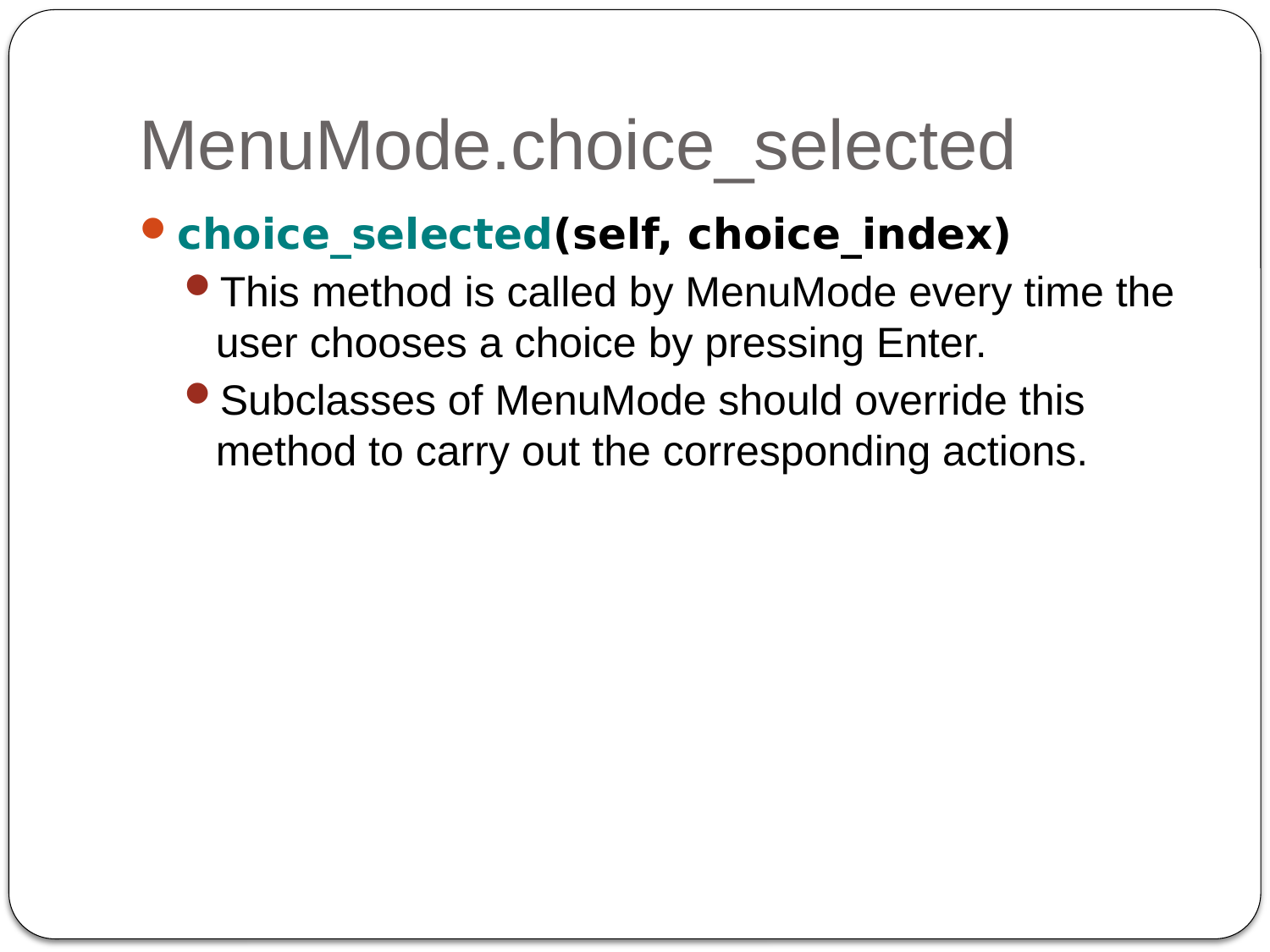

# MenuMode.choice_selected
choice_selected(self, choice_index)
This method is called by MenuMode every time the user chooses a choice by pressing Enter.
Subclasses of MenuMode should override this method to carry out the corresponding actions.